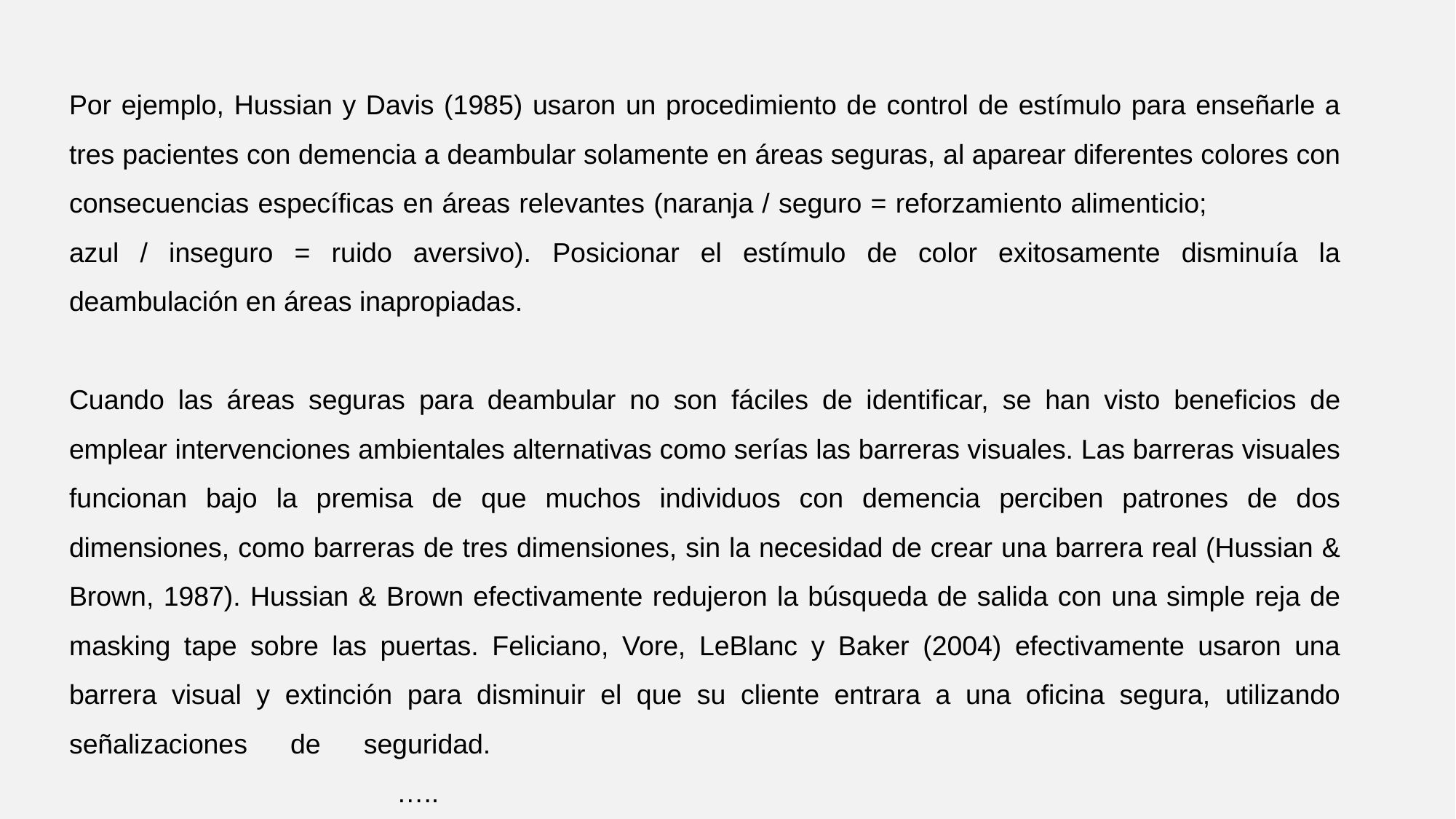

Por ejemplo, Hussian y Davis (1985) usaron un procedimiento de control de estímulo para enseñarle a tres pacientes con demencia a deambular solamente en áreas seguras, al aparear diferentes colores con consecuencias específicas en áreas relevantes (naranja / seguro = reforzamiento alimenticio;                azul / inseguro = ruido aversivo). Posicionar el estímulo de color exitosamente disminuía la deambulación en áreas inapropiadas.

Cuando las áreas seguras para deambular no son fáciles de identificar, se han visto beneficios de emplear intervenciones ambientales alternativas como serías las barreras visuales. Las barreras visuales funcionan bajo la premisa de que muchos individuos con demencia perciben patrones de dos dimensiones, como barreras de tres dimensiones, sin la necesidad de crear una barrera real (Hussian & Brown, 1987). Hussian & Brown efectivamente redujeron la búsqueda de salida con una simple reja de masking tape sobre las puertas. Feliciano, Vore, LeBlanc y Baker (2004) efectivamente usaron una barrera visual y extinción para disminuir el que su cliente entrara a una oficina segura, utilizando señalizaciones de seguridad.											…..